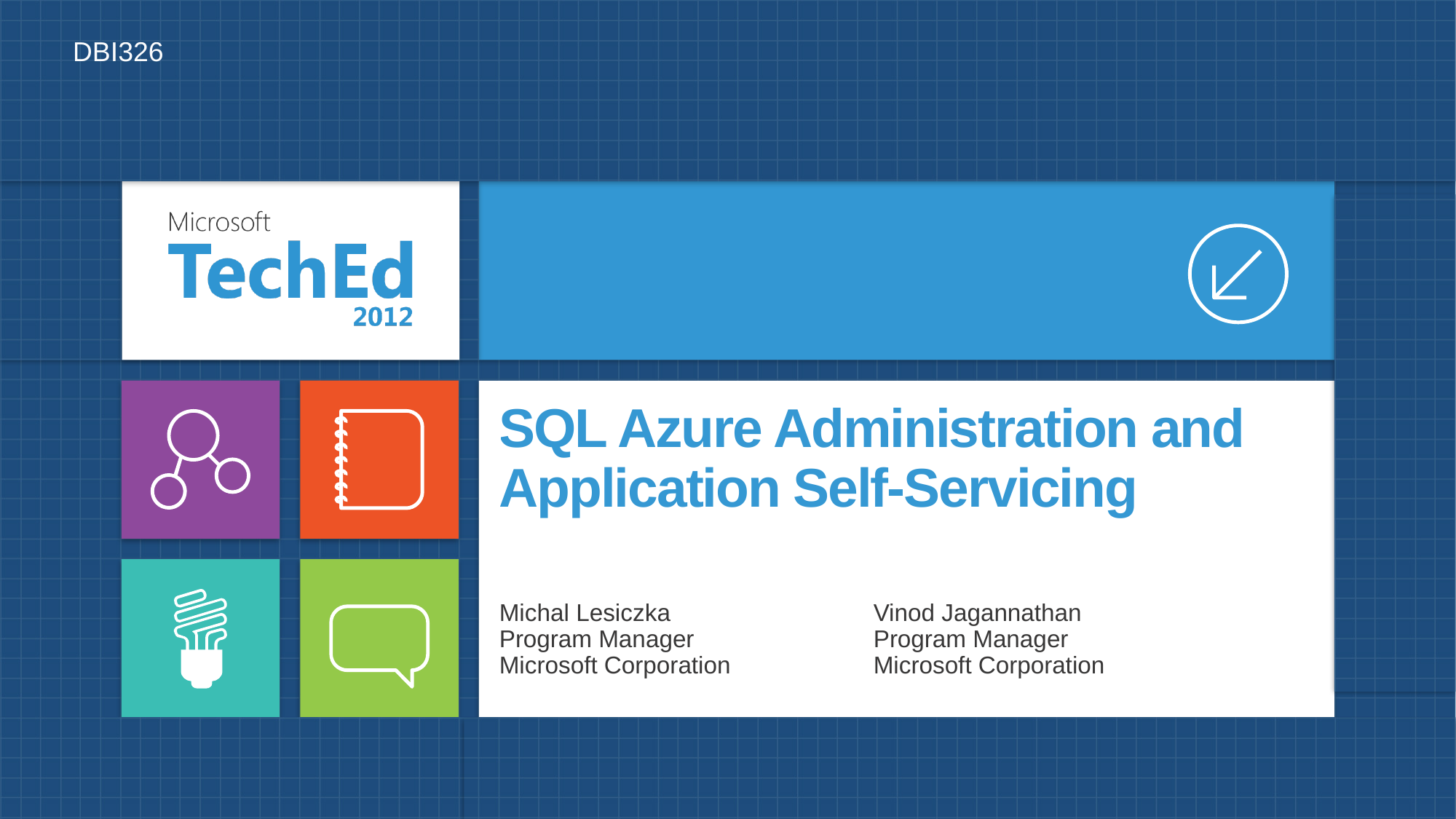

DBI326
# SQL Azure Administration and Application Self-Servicing
Michal Lesiczka
Program Manager
Microsoft Corporation
Vinod Jagannathan Program Manager
Microsoft Corporation